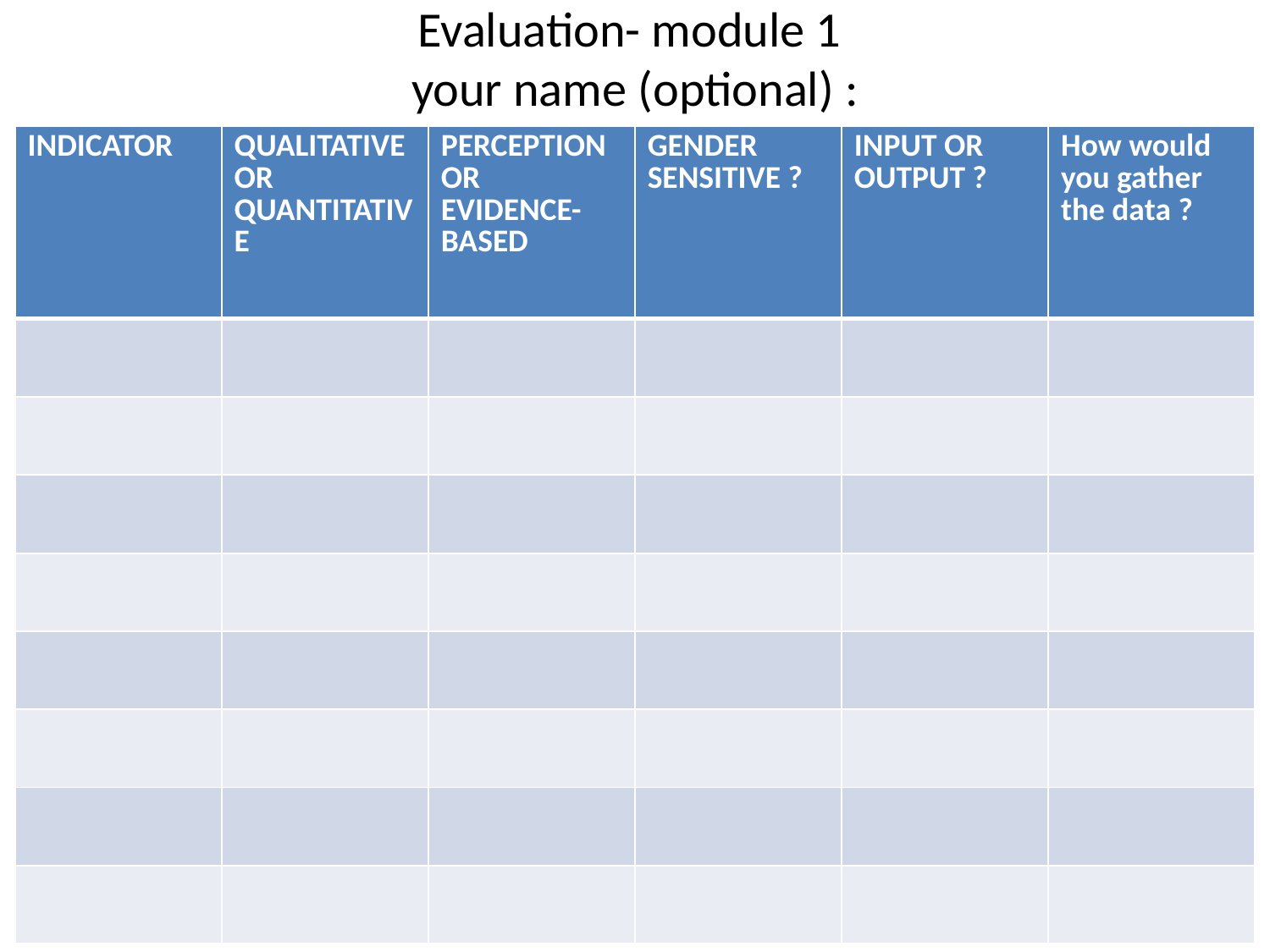

# Evaluation- module 1 your name (optional) :
| INDICATOR | QUALITATIVE OR QUANTITATIVE | PERCEPTION OR EVIDENCE-BASED | GENDER SENSITIVE ? | INPUT OR OUTPUT ? | How would you gather the data ? |
| --- | --- | --- | --- | --- | --- |
|  |  |  |  |  |  |
|  |  |  |  |  |  |
|  |  |  |  |  |  |
|  |  |  |  |  |  |
|  |  |  |  |  |  |
|  |  |  |  |  |  |
|  |  |  |  |  |  |
|  |  |  |  |  |  |